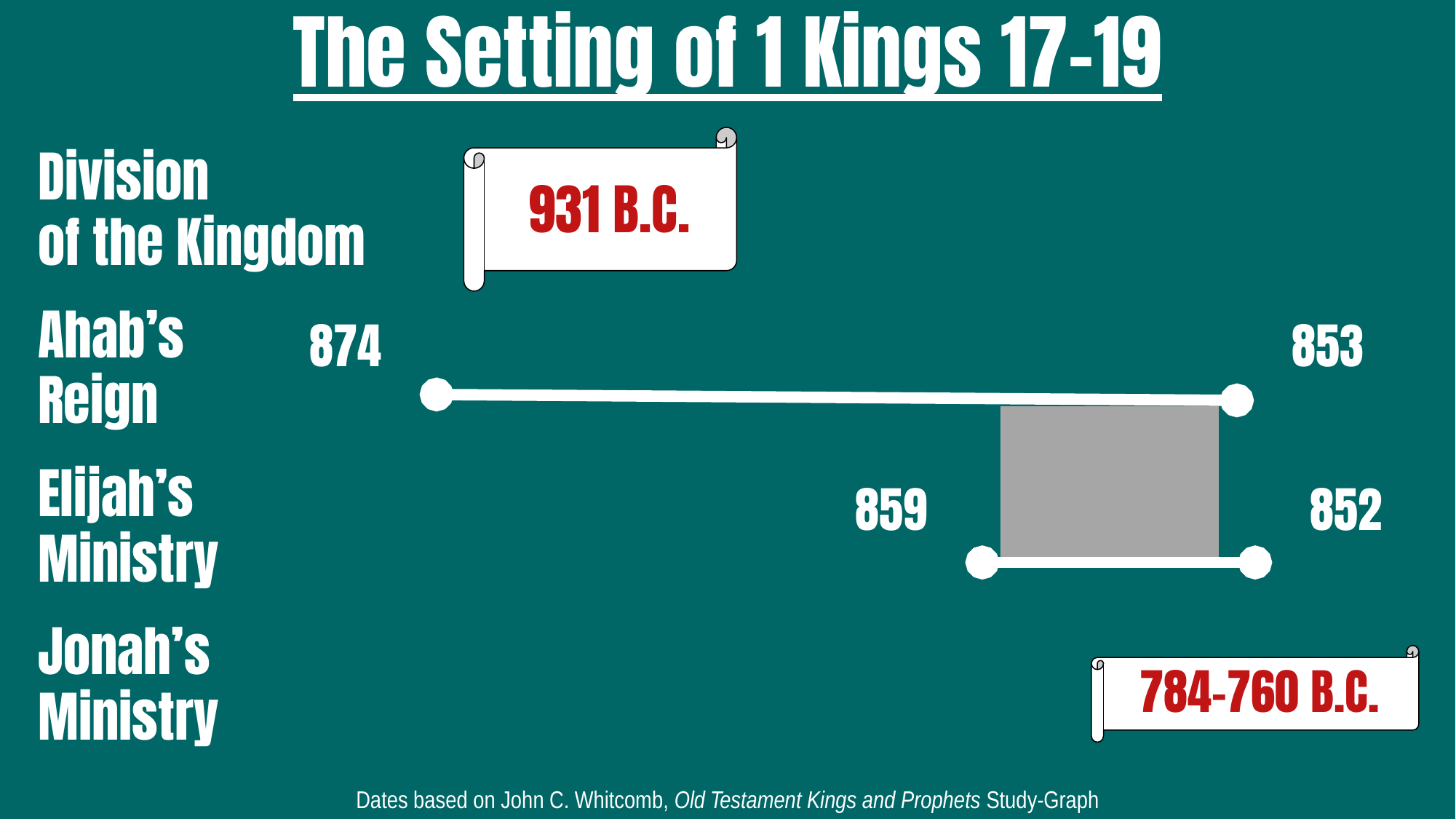

The Setting of 1 Kings 17-19

Division
of the Kingdom
Ahab’s
Reign
Elijah’s
Ministry
Jonah’s
Ministry
931 B.C.
874
853

859
852

784-760 B.C.
Dates based on John C. Whitcomb, Old Testament Kings and Prophets Study-Graph